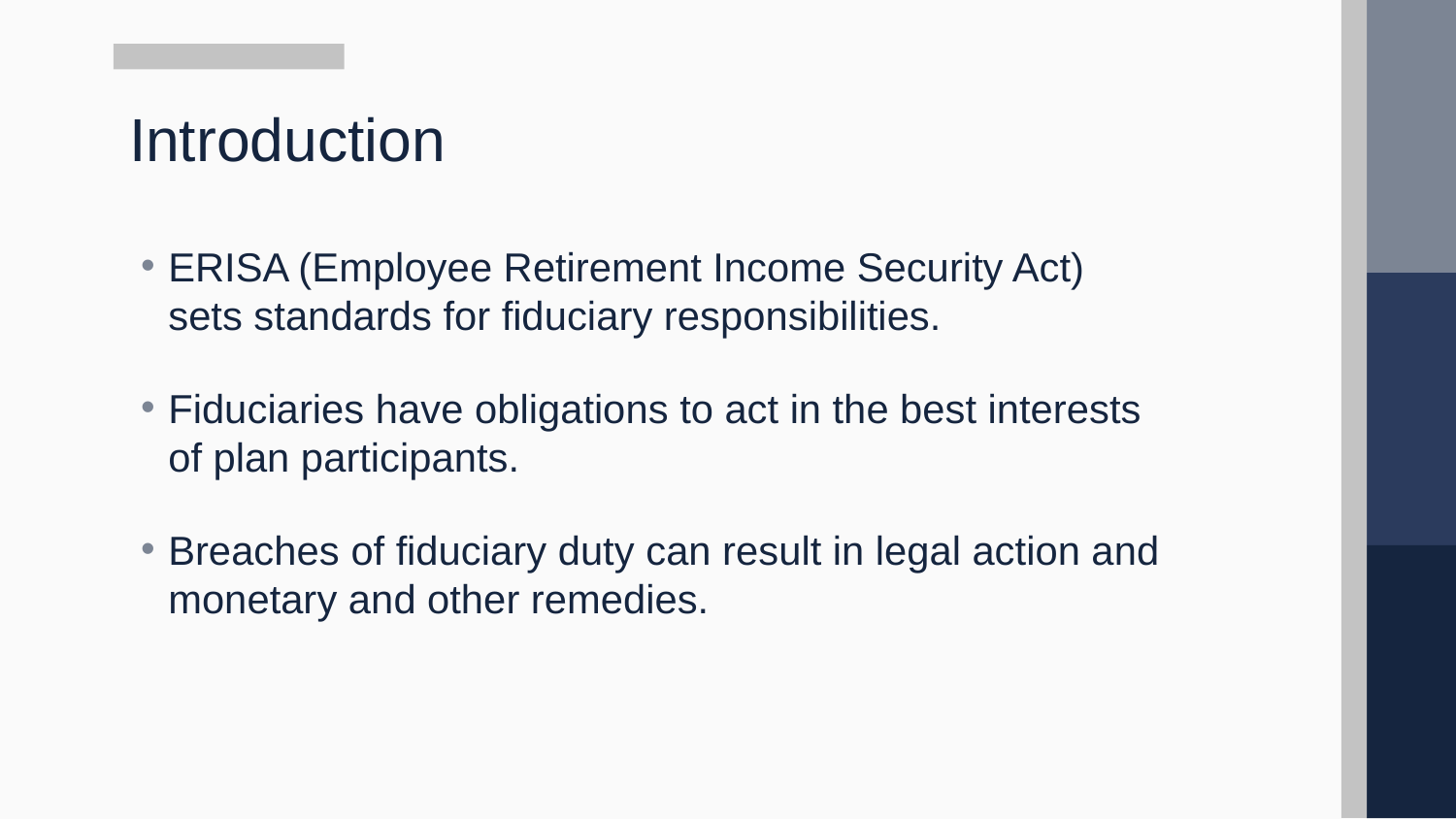

# Introduction
ERISA (Employee Retirement Income Security Act) sets standards for fiduciary responsibilities.
Fiduciaries have obligations to act in the best interests of plan participants.
Breaches of fiduciary duty can result in legal action and monetary and other remedies.